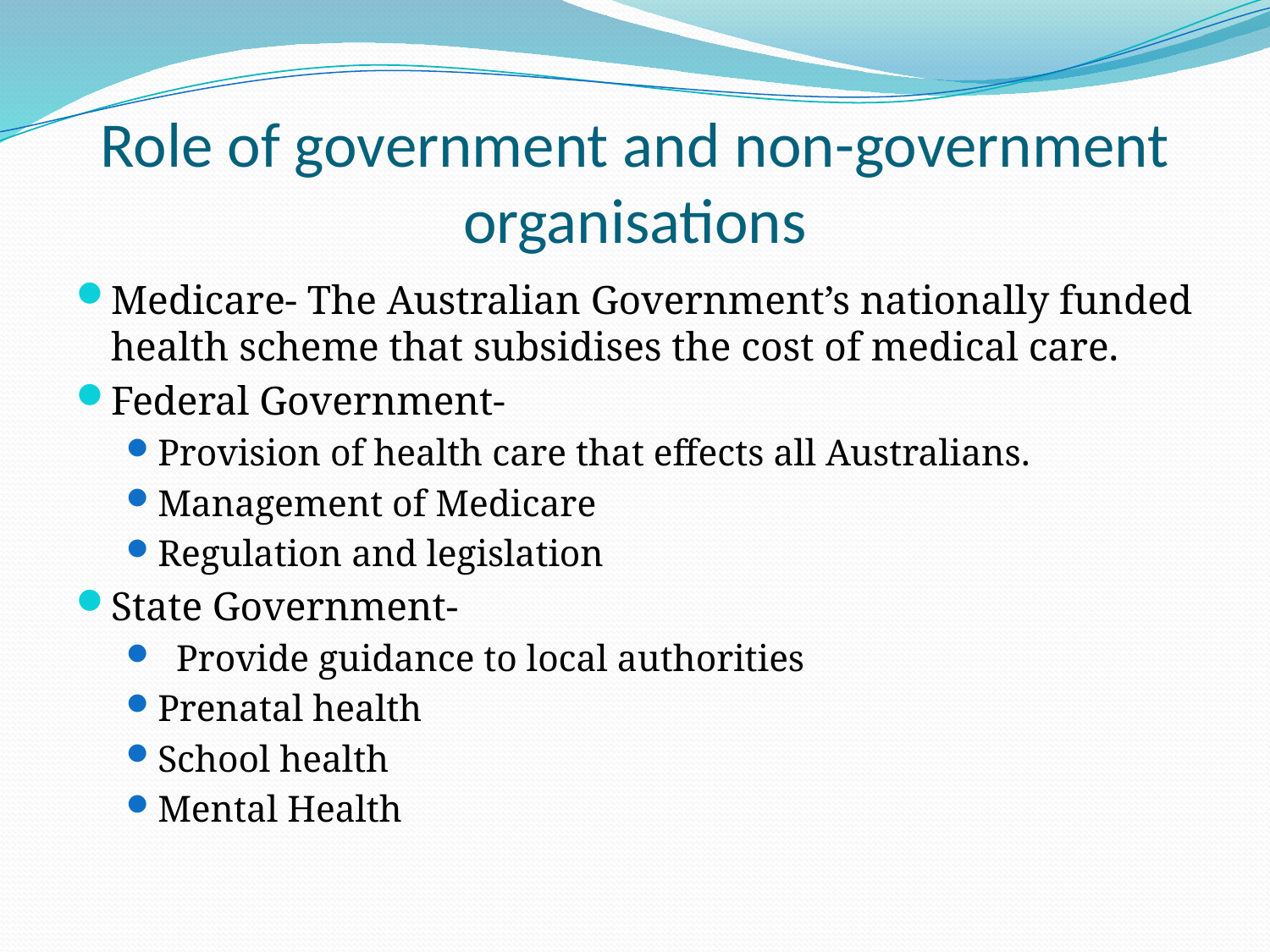

# Role of government and non-government organisations
Medicare- The Australian Government’s nationally funded health scheme that subsidises the cost of medical care.
Federal Government-
Provision of health care that effects all Australians.
Management of Medicare
Regulation and legislation
State Government-
  Provide guidance to local authorities
Prenatal health
School health
Mental Health